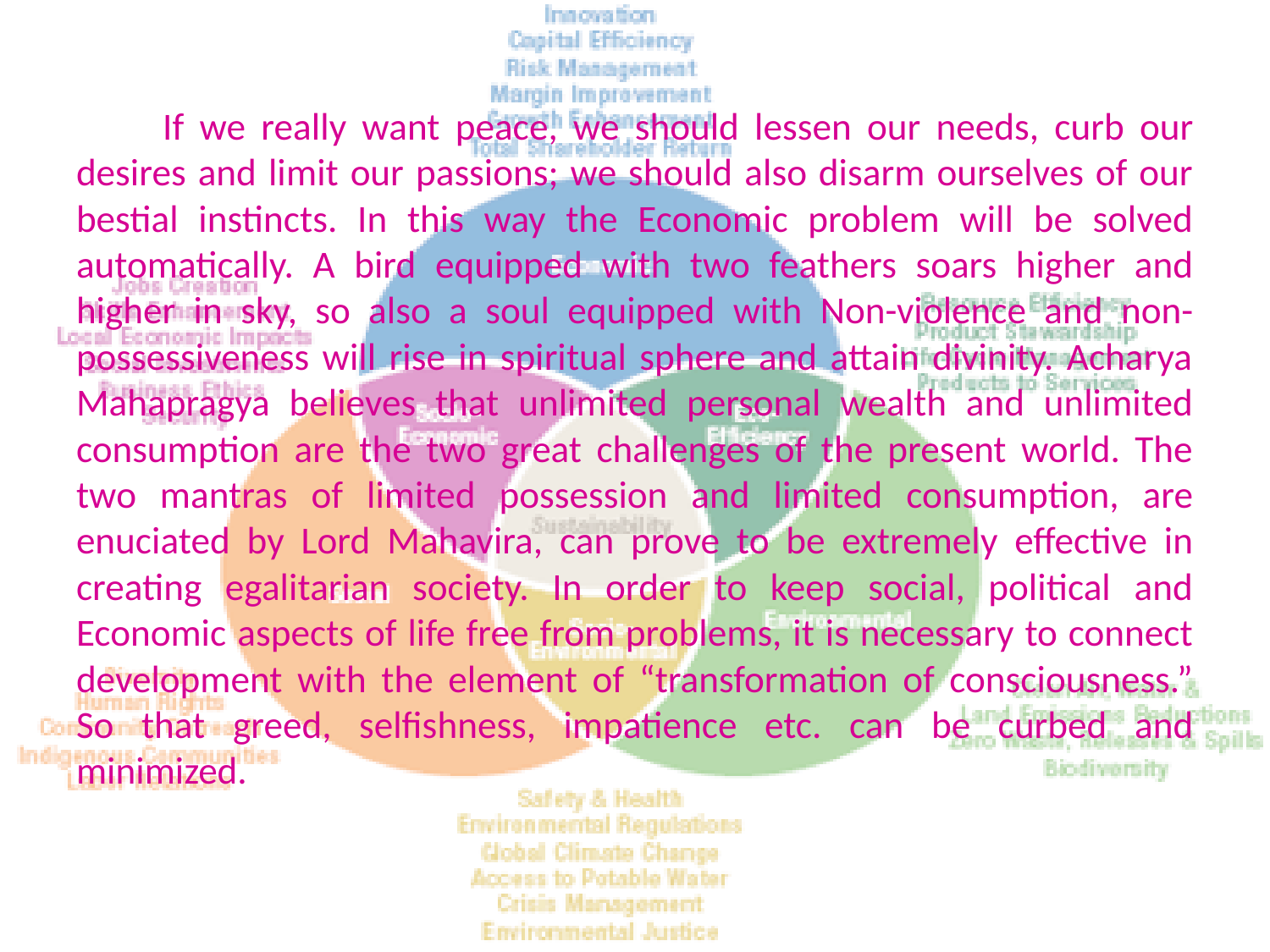

If we really want peace, we should lessen our needs, curb our desires and limit our passions; we should also disarm ourselves of our bestial instincts. In this way the Economic problem will be solved automatically. A bird equipped with two feathers soars higher and higher in sky, so also a soul equipped with Non-violence and non-possessiveness will rise in spiritual sphere and attain divinity. Acharya Mahapragya believes that unlimited personal wealth and unlimited consumption are the two great challenges of the present world. The two mantras of limited possession and limited consumption, are enuciated by Lord Mahavira, can prove to be extremely effective in creating egalitarian society. In order to keep social, political and Economic aspects of life free from problems, it is necessary to connect development with the element of “transformation of consciousness.” So that greed, selfishness, impatience etc. can be curbed and minimized.